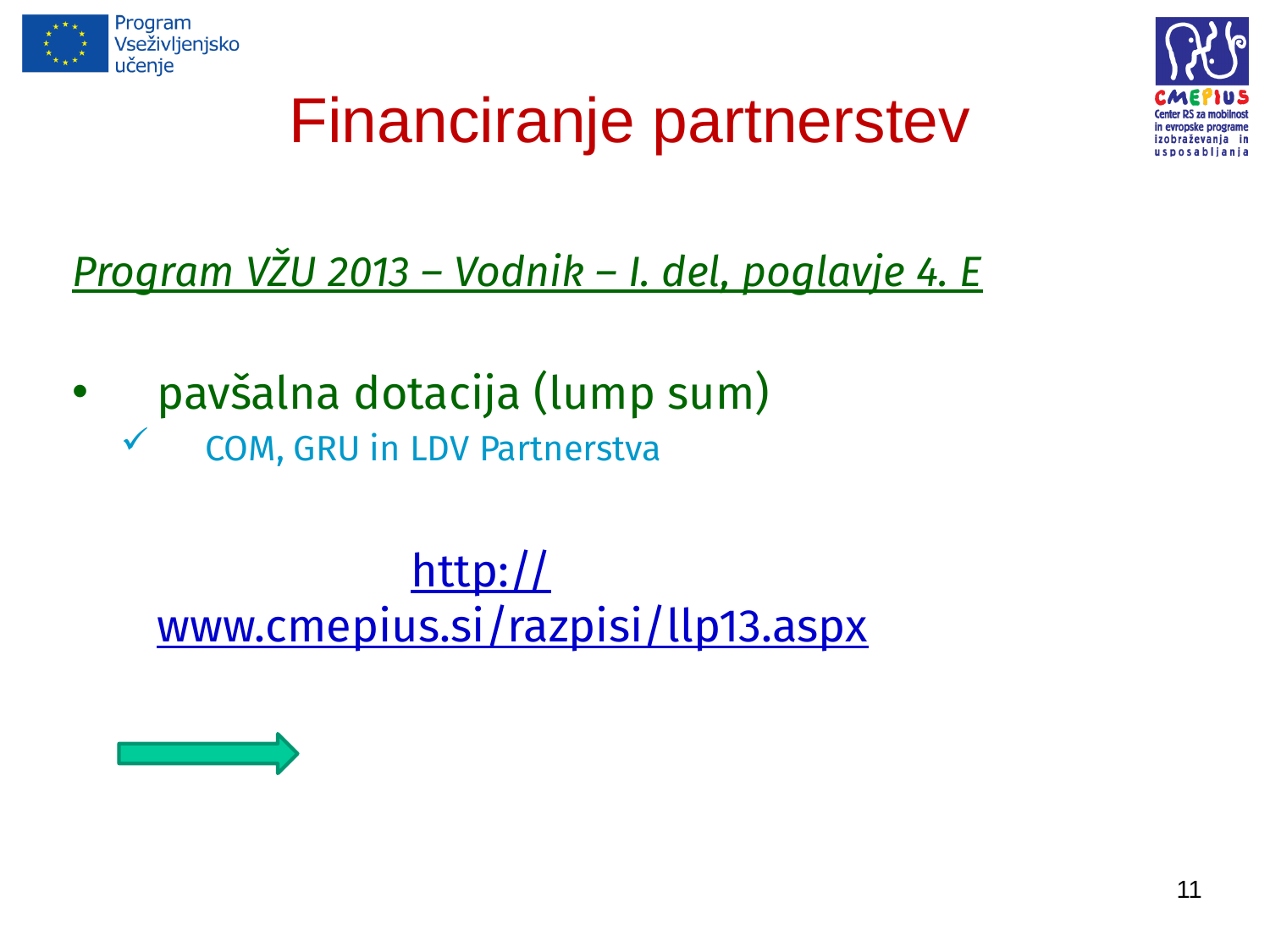

# Financiranje partnerstev
Program VŽU 2013 – Vodnik – I. del, poglavje 4. E

pavšalna dotacija (lump sum)
COM, GRU in LDV Partnerstva

 			http://www.cmepius.si/razpisi/llp13.aspx

11